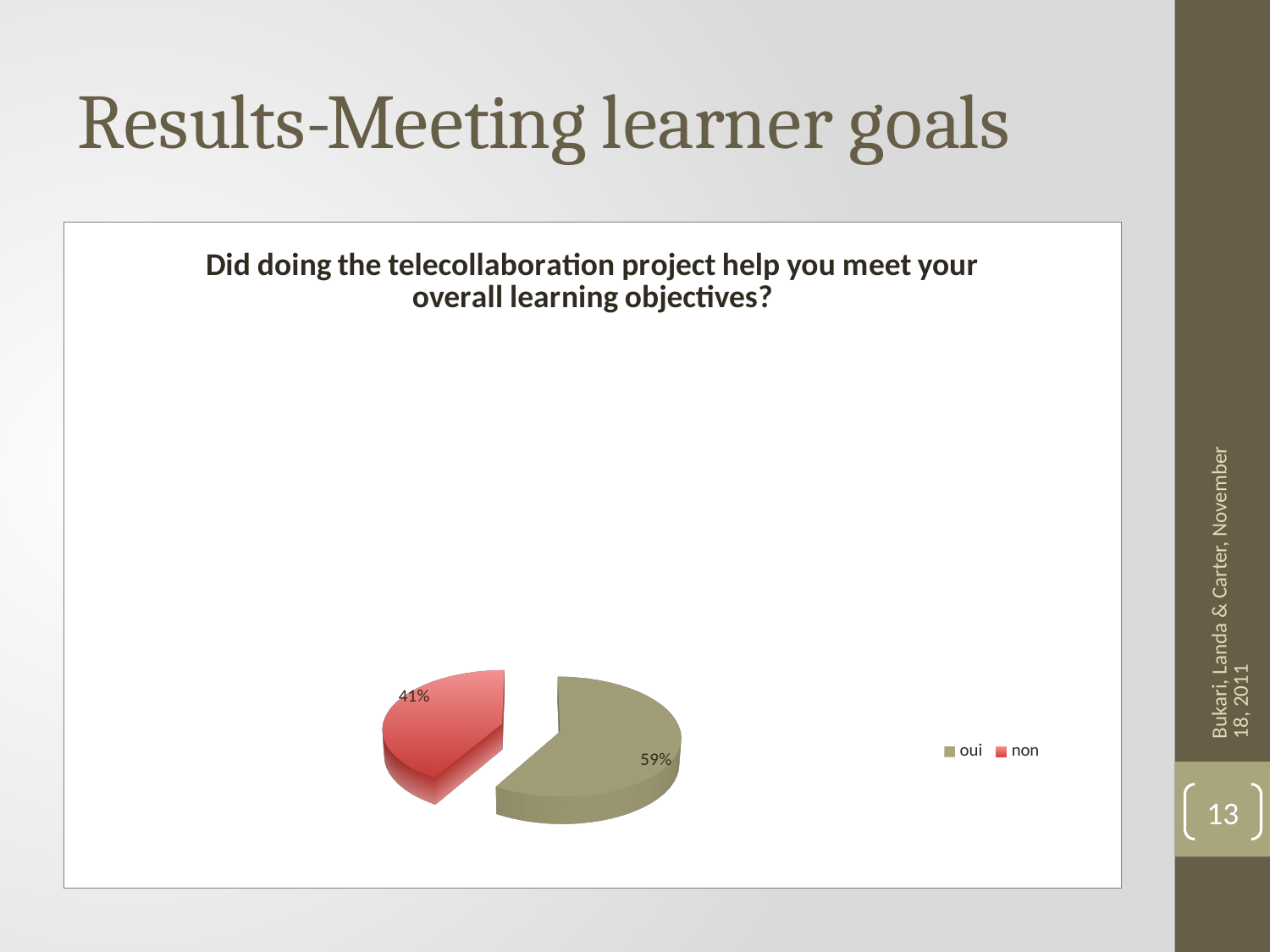

# Results-Meeting learner goals

[unsupported chart]

Bukari, Landa & Carter, November 18, 2011
13